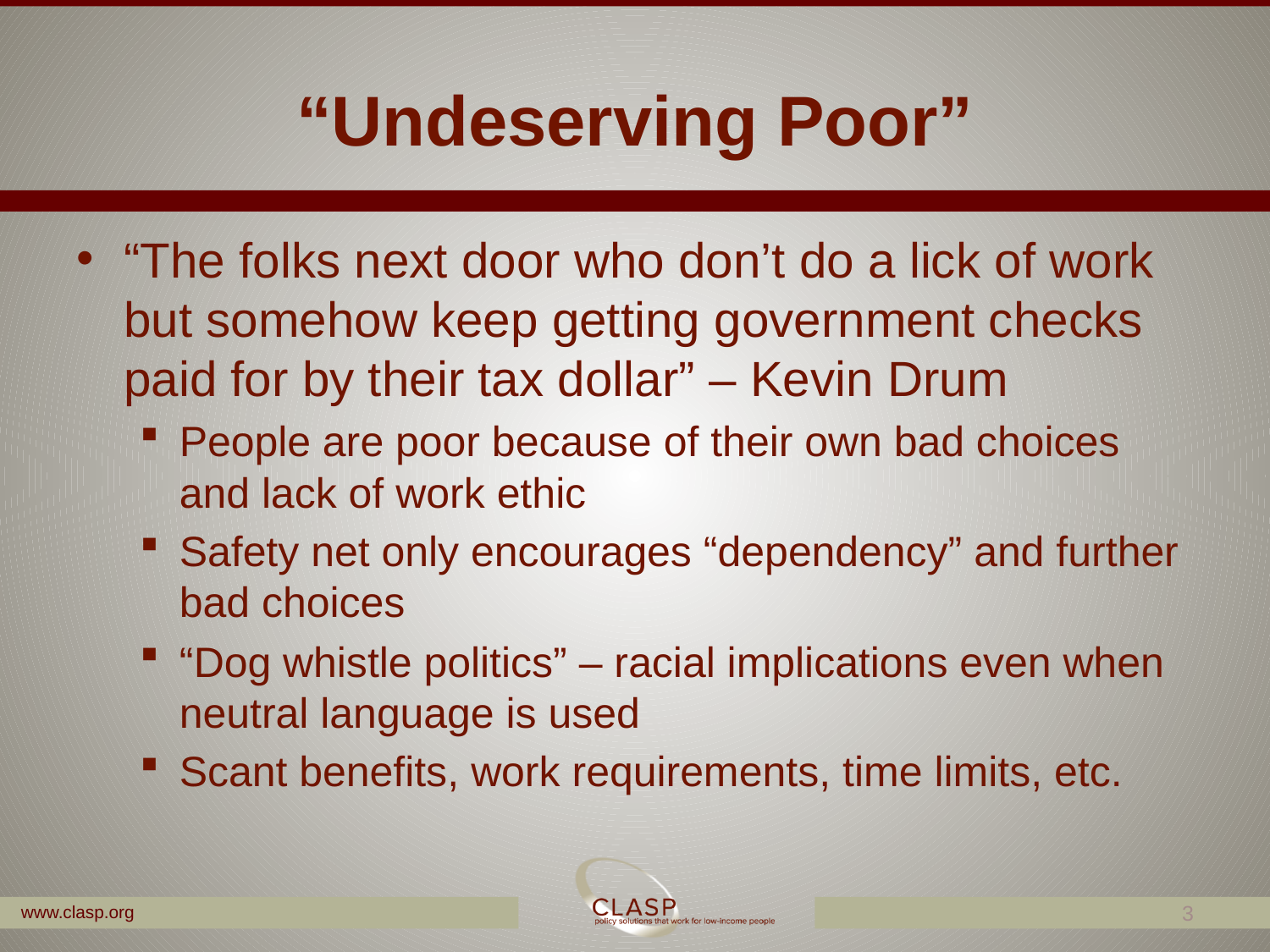

# “Undeserving Poor”
“The folks next door who don’t do a lick of work but somehow keep getting government checks paid for by their tax dollar” – Kevin Drum
People are poor because of their own bad choices and lack of work ethic
Safety net only encourages “dependency” and further bad choices
“Dog whistle politics” – racial implications even when neutral language is used
Scant benefits, work requirements, time limits, etc.

3